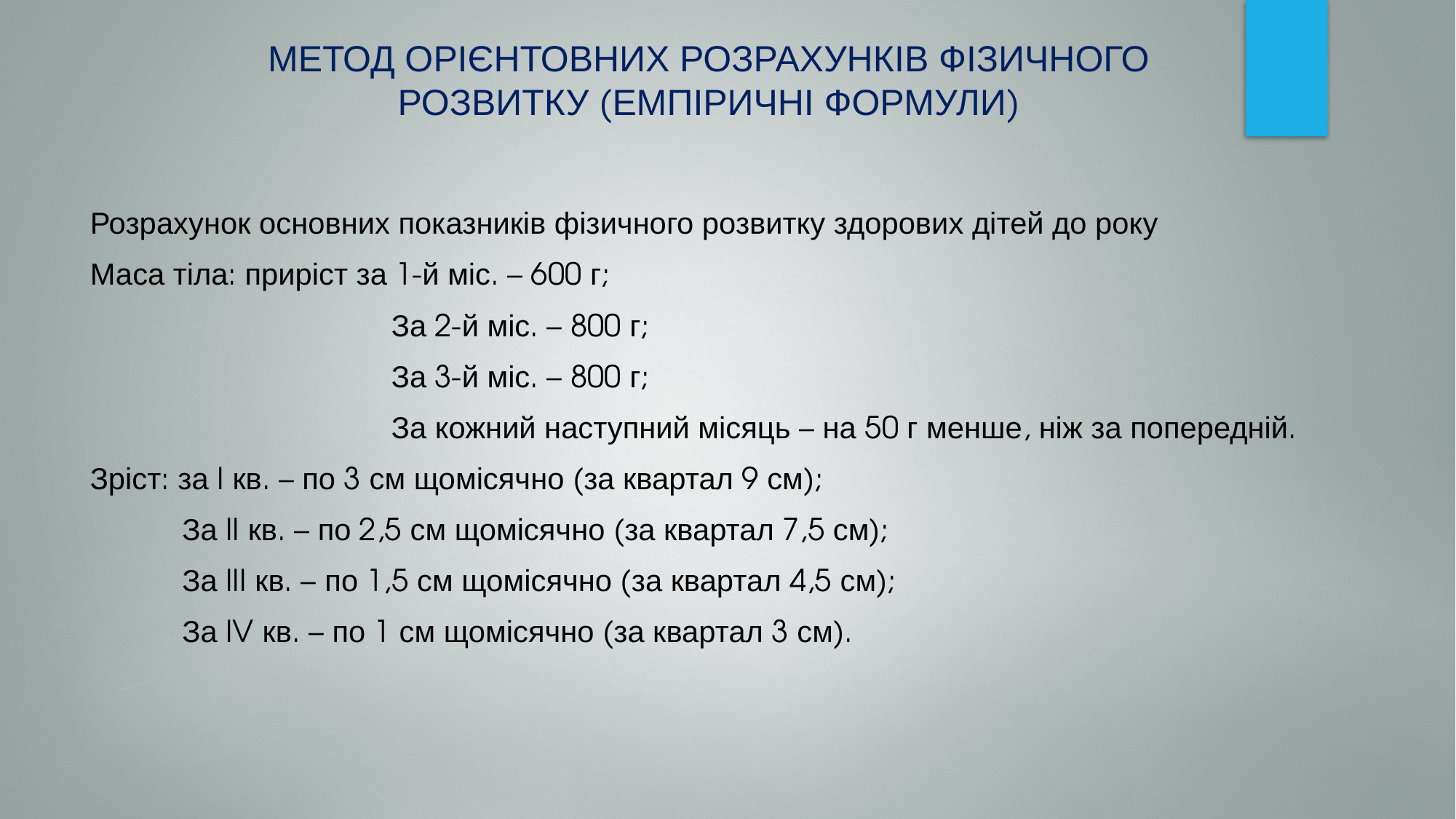

МЕТОД ОРІЄНТОВНИХ РОЗРАХУНКІВ ФІЗИЧНОГО РОЗВИТКУ (ЕМПІРИЧНІ ФОРМУЛИ)
Розрахунок основних показників фізичного розвитку здорових дітей до року
Маса тіла: приріст за 1-й міс. – 600 г;
                                    За 2-й міс. – 800 г;
                                    За 3-й міс. – 800 г;
                                    За кожний наступний місяць – на 50 г менше, ніж за попередній.
Зріст: за I кв. – по 3 см щомісячно (за квартал 9 см);
           За II кв. – по 2,5 см щомісячно (за квартал 7,5 см);
           За III кв. – по 1,5 см щомісячно (за квартал 4,5 см);
           За IV кв. – по 1 см щомісячно (за квартал 3 см).